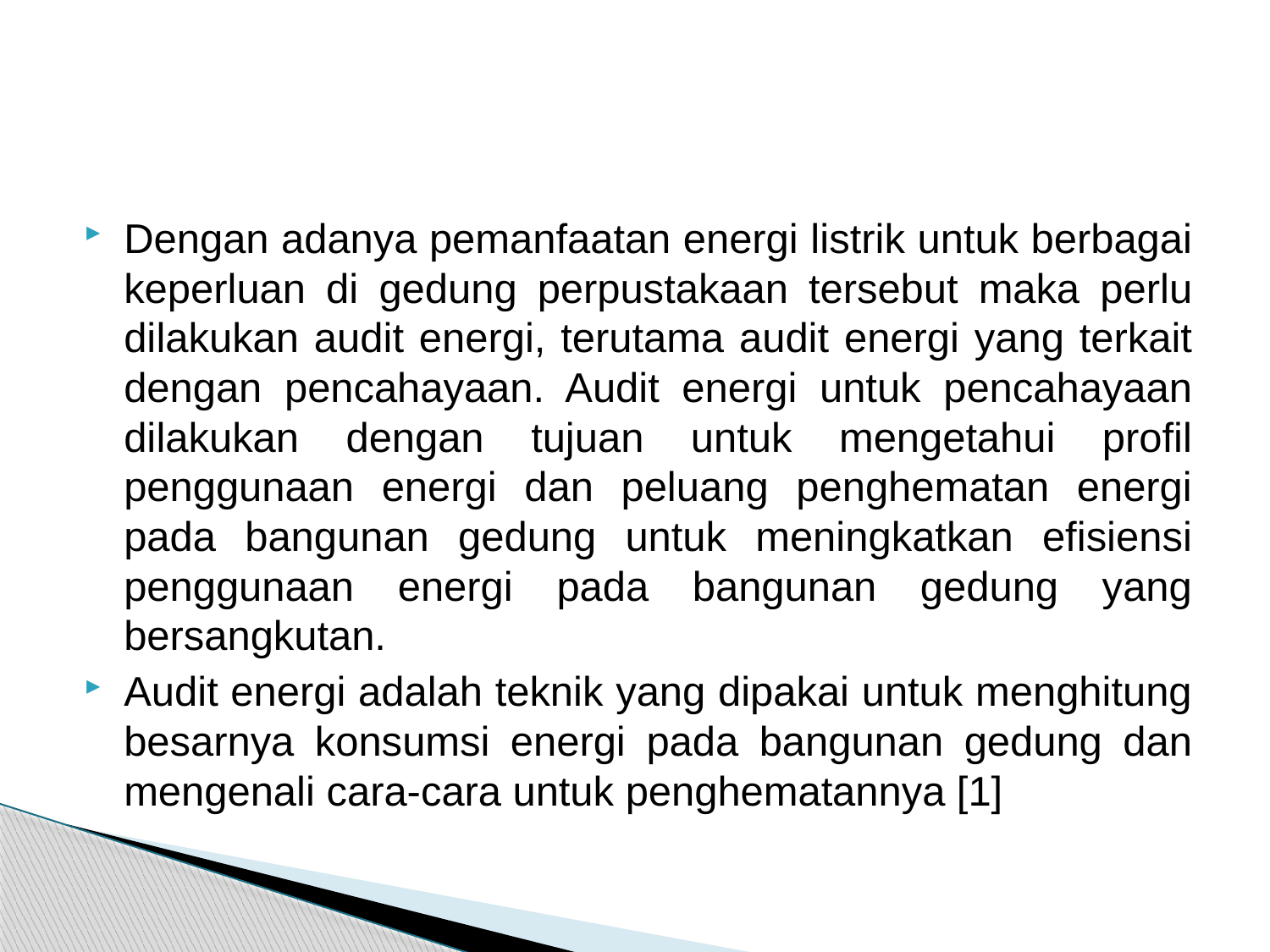

#
Dengan adanya pemanfaatan energi listrik untuk berbagai keperluan di gedung perpustakaan tersebut maka perlu dilakukan audit energi, terutama audit energi yang terkait dengan pencahayaan. Audit energi untuk pencahayaan dilakukan dengan tujuan untuk mengetahui profil penggunaan energi dan peluang penghematan energi pada bangunan gedung untuk meningkatkan efisiensi penggunaan energi pada bangunan gedung yang bersangkutan.
Audit energi adalah teknik yang dipakai untuk menghitung besarnya konsumsi energi pada bangunan gedung dan mengenali cara-cara untuk penghematannya [1]